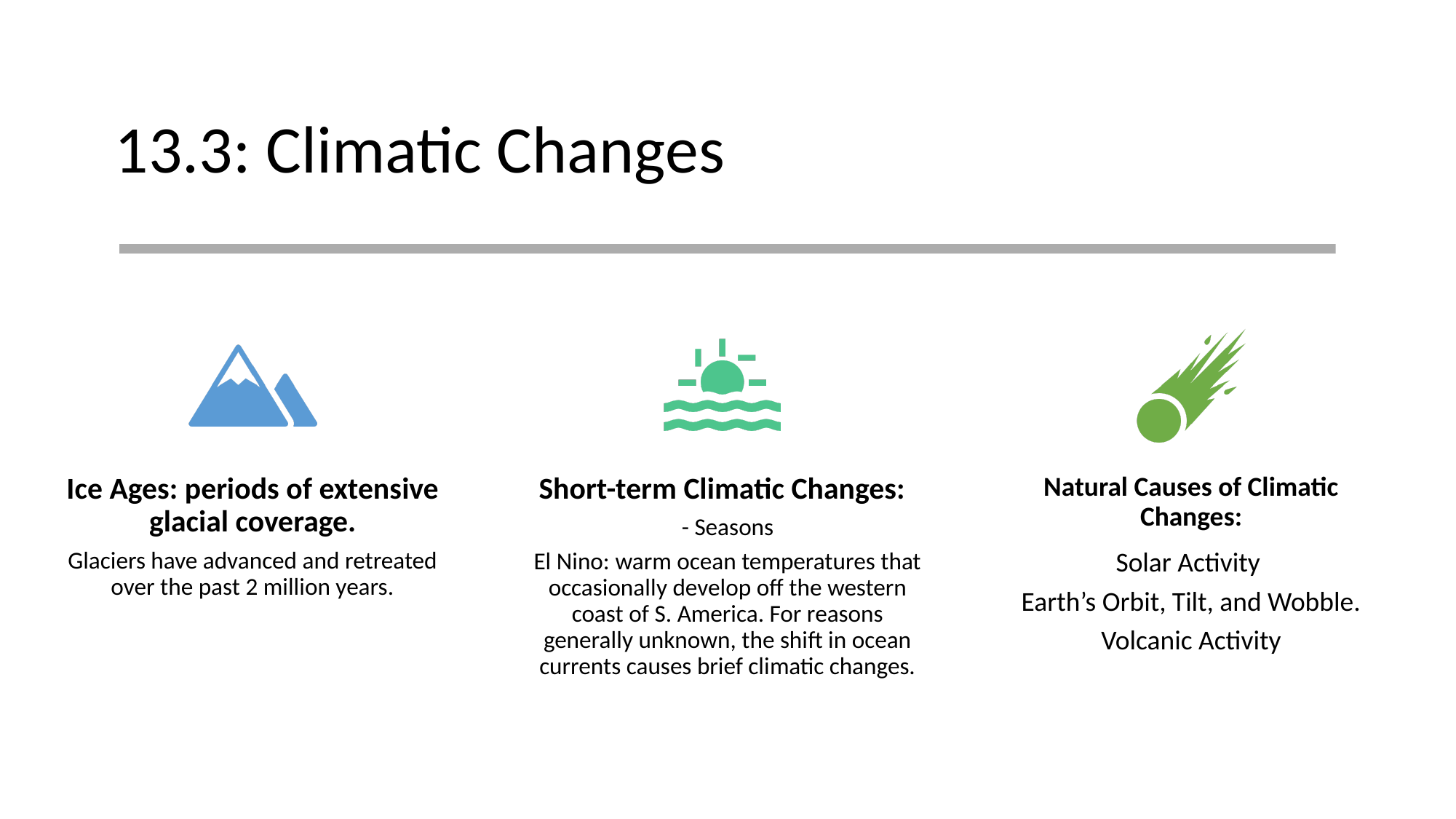

# 13.3: Climatic Changes

Ice Ages: periods of extensive glacial coverage.
Glaciers have advanced and retreated over the past 2 million years.
Short-term Climatic Changes:
- Seasons
El Nino: warm ocean temperatures that occasionally develop off the western coast of S. America. For reasons generally unknown, the shift in ocean currents causes brief climatic changes.
Natural Causes of Climatic Changes:
Solar Activity
Earth’s Orbit, Tilt, and Wobble.
Volcanic Activity